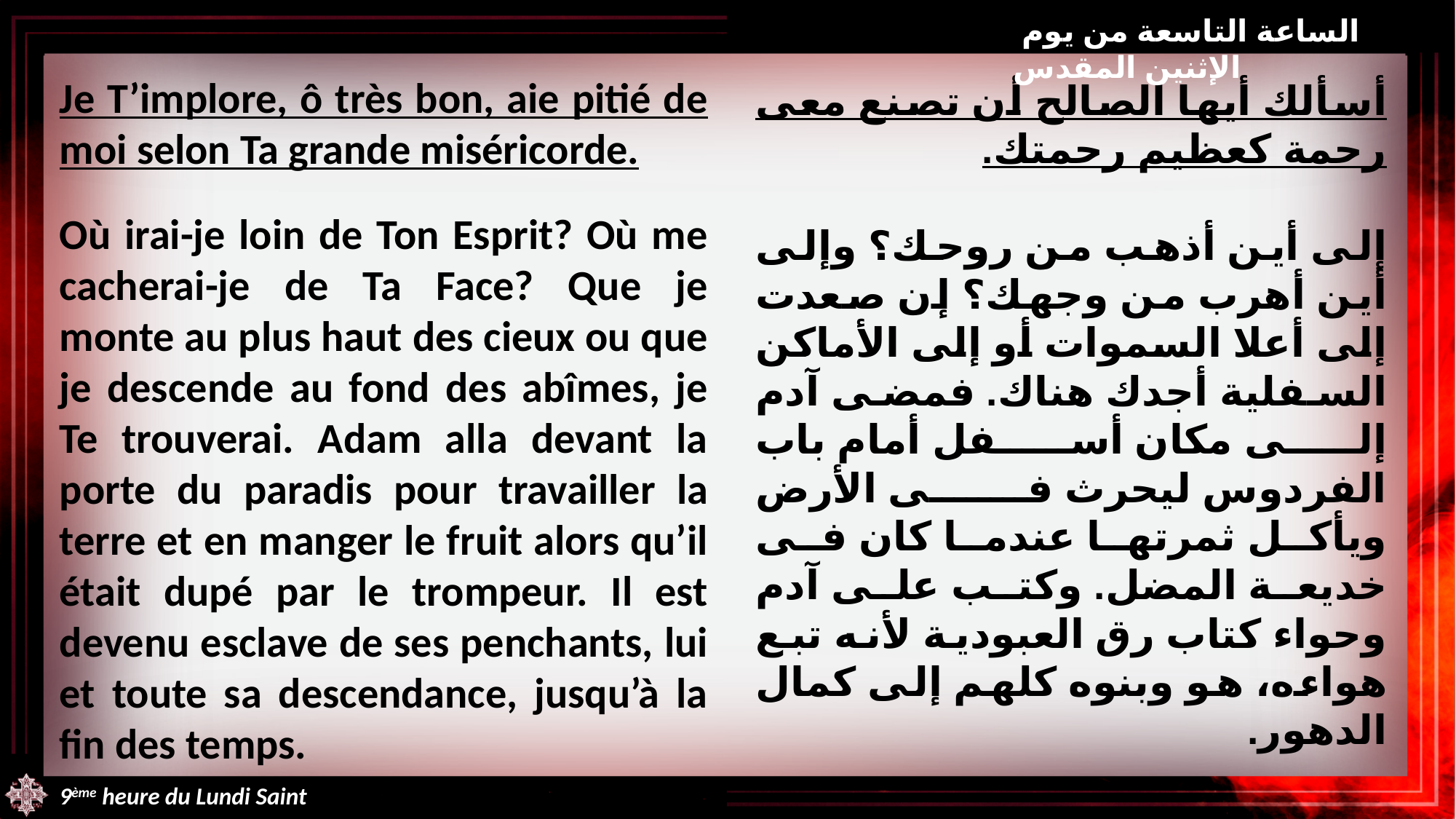

الساعة التاسعة من يوم  الإثنين المقدس
Je T’implore, ô très bon, aie pitié de moi selon Ta grande miséricorde.

Où irai-je loin de Ton Esprit? Où me cacherai-je de Ta Face? Que je monte au plus haut des cieux ou que je descende au fond des abîmes, je Te trouverai. Adam alla devant la porte du paradis pour travailler la terre et en manger le fruit alors qu’il était dupé par le trompeur. Il est devenu esclave de ses penchants, lui et toute sa descendance, jusqu’à la fin des temps.

أسألك أيها الصالح أن تصنع معى رحمة كعظيم رحمتك.

إلى أين أذهب من روحك؟ وإلى أين أهرب من وجهك؟ إن صعدت إلى أعلا السموات أو إلى الأماكن السفلية أجدك هناك. فمضى آدم إلى مكان أسفل أمام باب الفردوس ليحرث فى الأرض ويأكل ثمرتها عندما كان فى خديعة المضل. وكتب على آدم وحواء كتاب رق العبودية لأنه تبع هواءه، هو وبنوه كلهم إلى كمال الدهور.
9ème heure du Lundi Saint